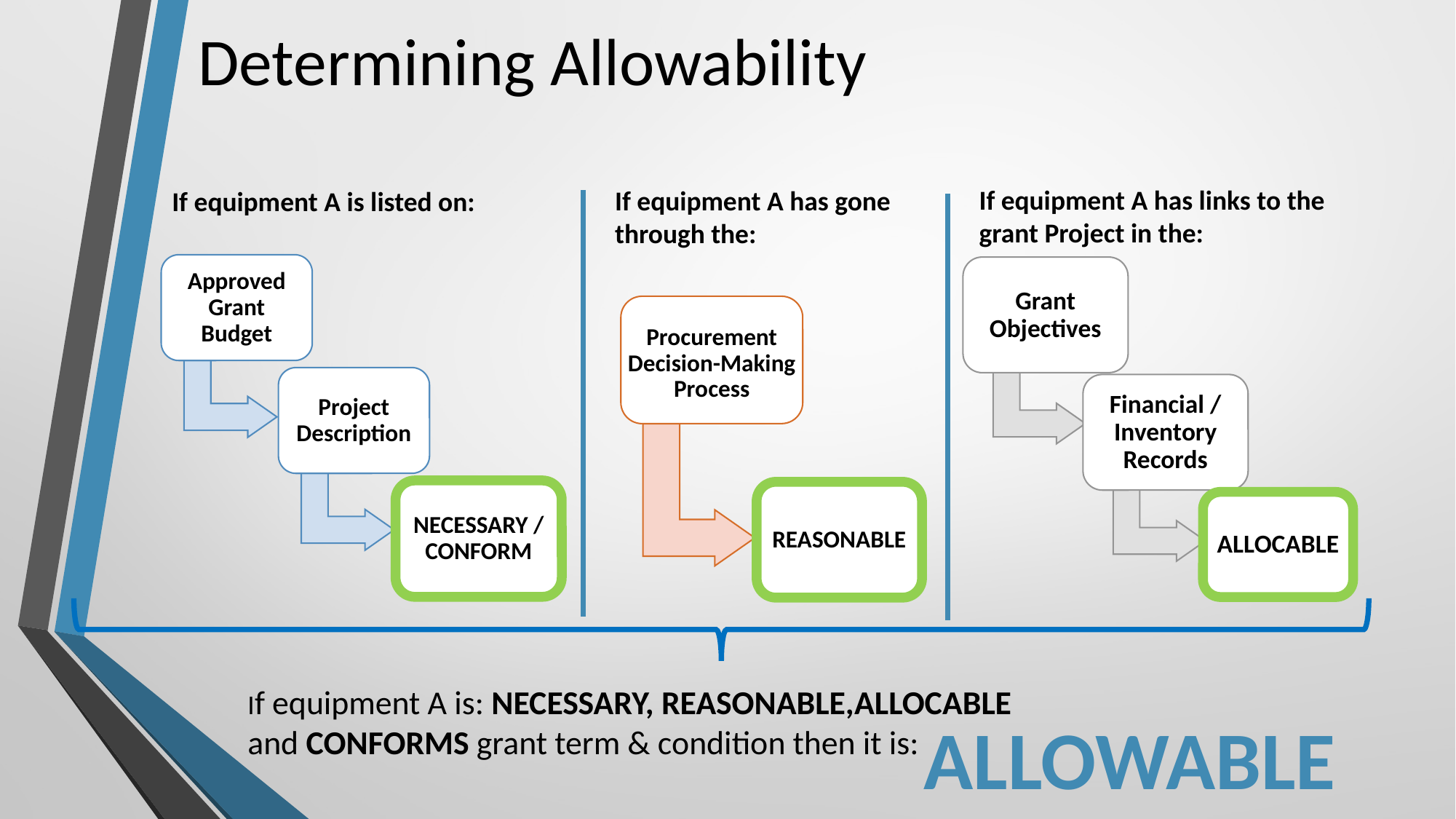

# Determining Allowability
If equipment A has links to the grant Project in the:
If equipment A has gone through the:
If equipment A is listed on:

Approved Grant Budget

Project Description

NECESSARY / CONFORM

Grant Objectives

Financial / Inventory Records

ALLOCABLE

Procurement Decision-Making Process

REASONABLE

If equipment A is: NECESSARY, REASONABLE,ALLOCABLE and CONFORMS grant term & condition then it is:
ALLOWABLE